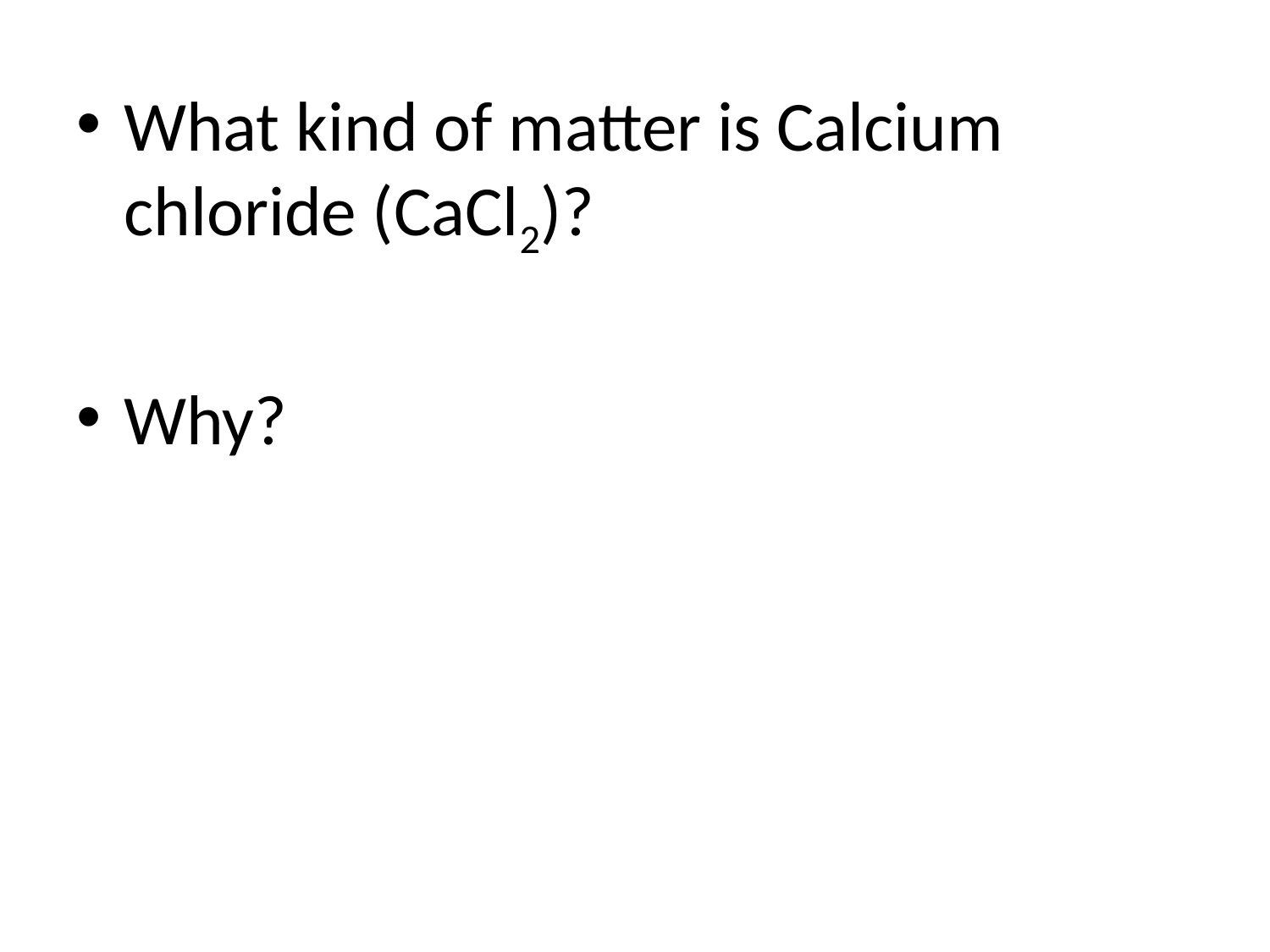

What kind of matter is Calcium chloride (CaCl2)?

Why?